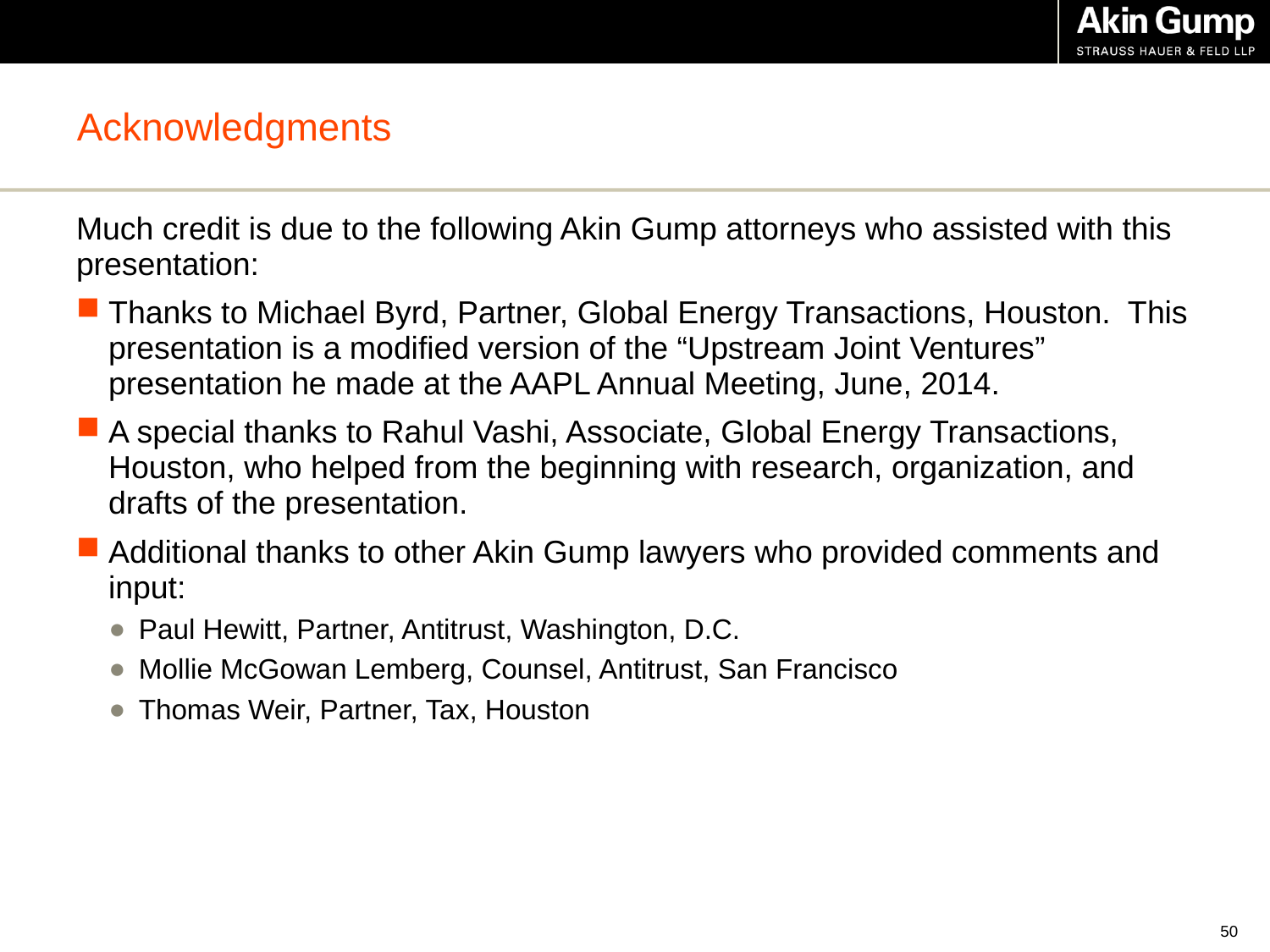

# Acknowledgments
Much credit is due to the following Akin Gump attorneys who assisted with this presentation:
Thanks to Michael Byrd, Partner, Global Energy Transactions, Houston.  This presentation is a modified version of the “Upstream Joint Ventures” presentation he made at the AAPL Annual Meeting, June, 2014.
A special thanks to Rahul Vashi, Associate, Global Energy Transactions, Houston, who helped from the beginning with research, organization, and drafts of the presentation.
Additional thanks to other Akin Gump lawyers who provided comments and input:
Paul Hewitt, Partner, Antitrust, Washington, D.C.
Mollie McGowan Lemberg, Counsel, Antitrust, San Francisco
Thomas Weir, Partner, Tax, Houston
50